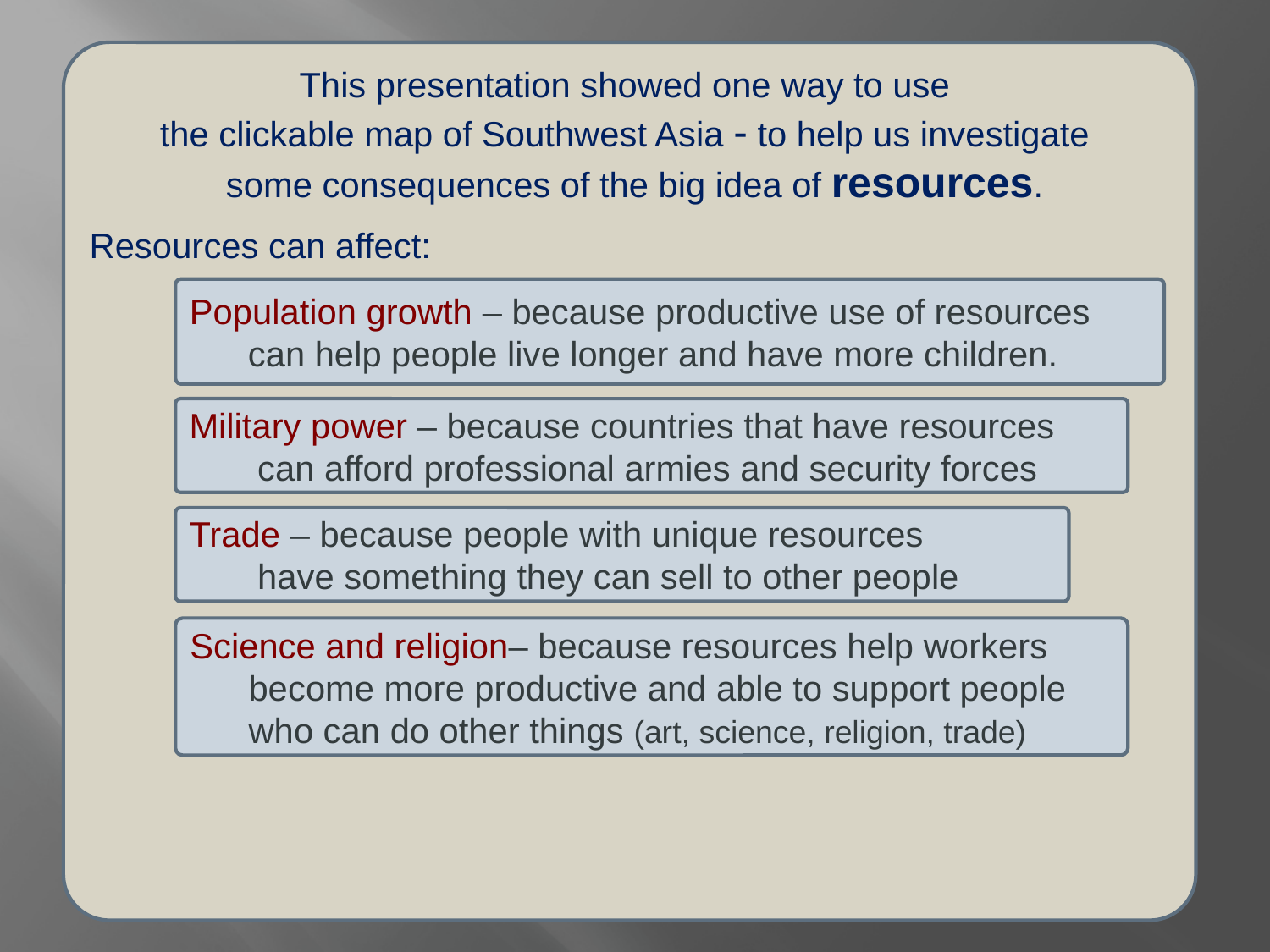

This presentation showed one way to use
the clickable map of Southwest Asia - to help us investigate
 some consequences of the big idea of resources.

Resources can affect:

This presentation showed one way to use
the clickable mini-Atlas - to help us investigate
 some consequences of the big idea of resources,
with examples from Southwest Asia and north Africa.

Resources can affect:

Population growth – because productive use of resources
      can help people live longer and have more children.
Military power – because countries that have resources
       can afford professional armies and security forces
Trade – because people with unique resources
       have something they can sell to other people
Science and religion– because resources help workers
      become more productive and able to support people
      who can do other things (art, science, religion, trade)